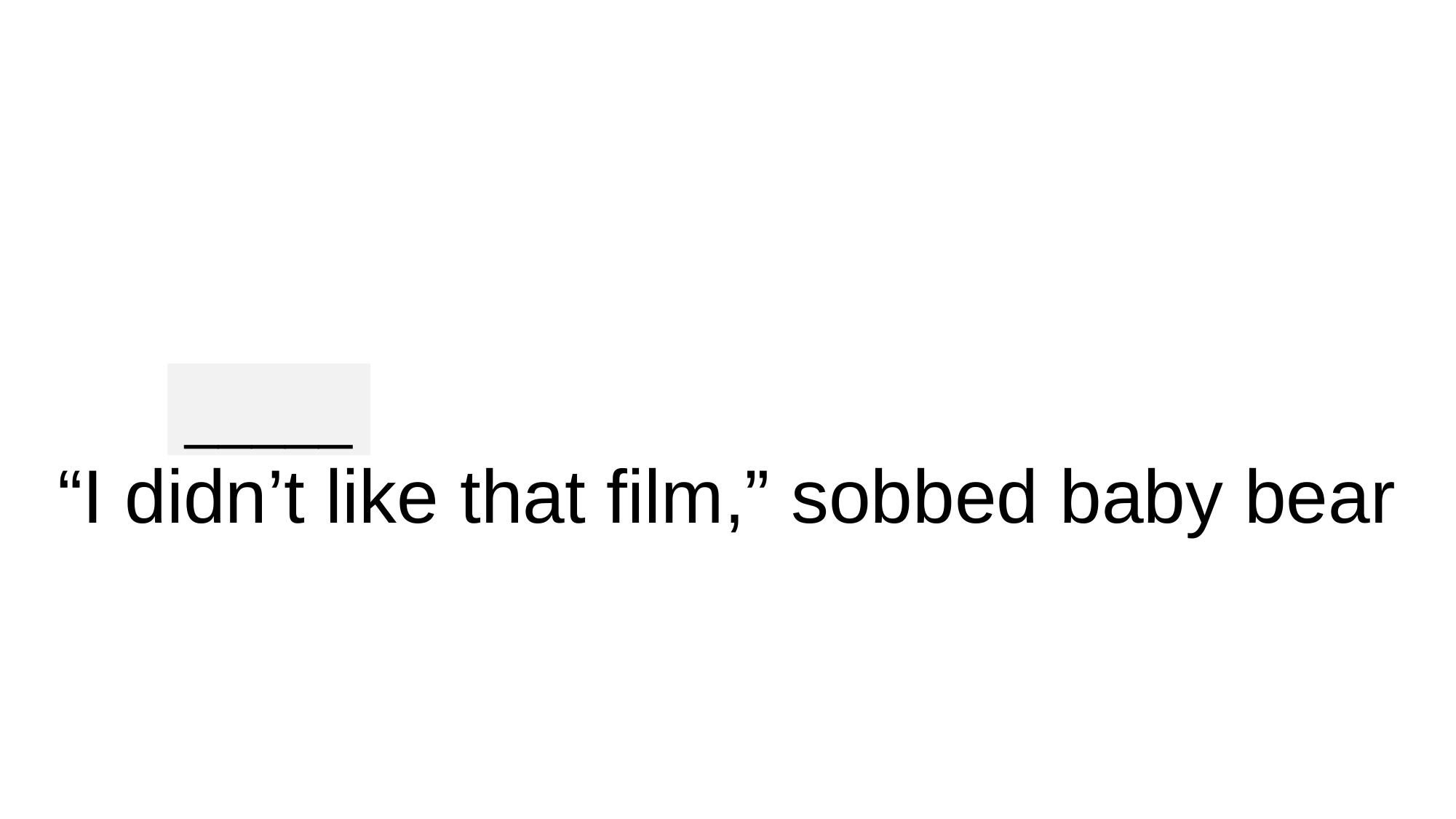

_____
# “I didn’t like that film,” sobbed baby bear